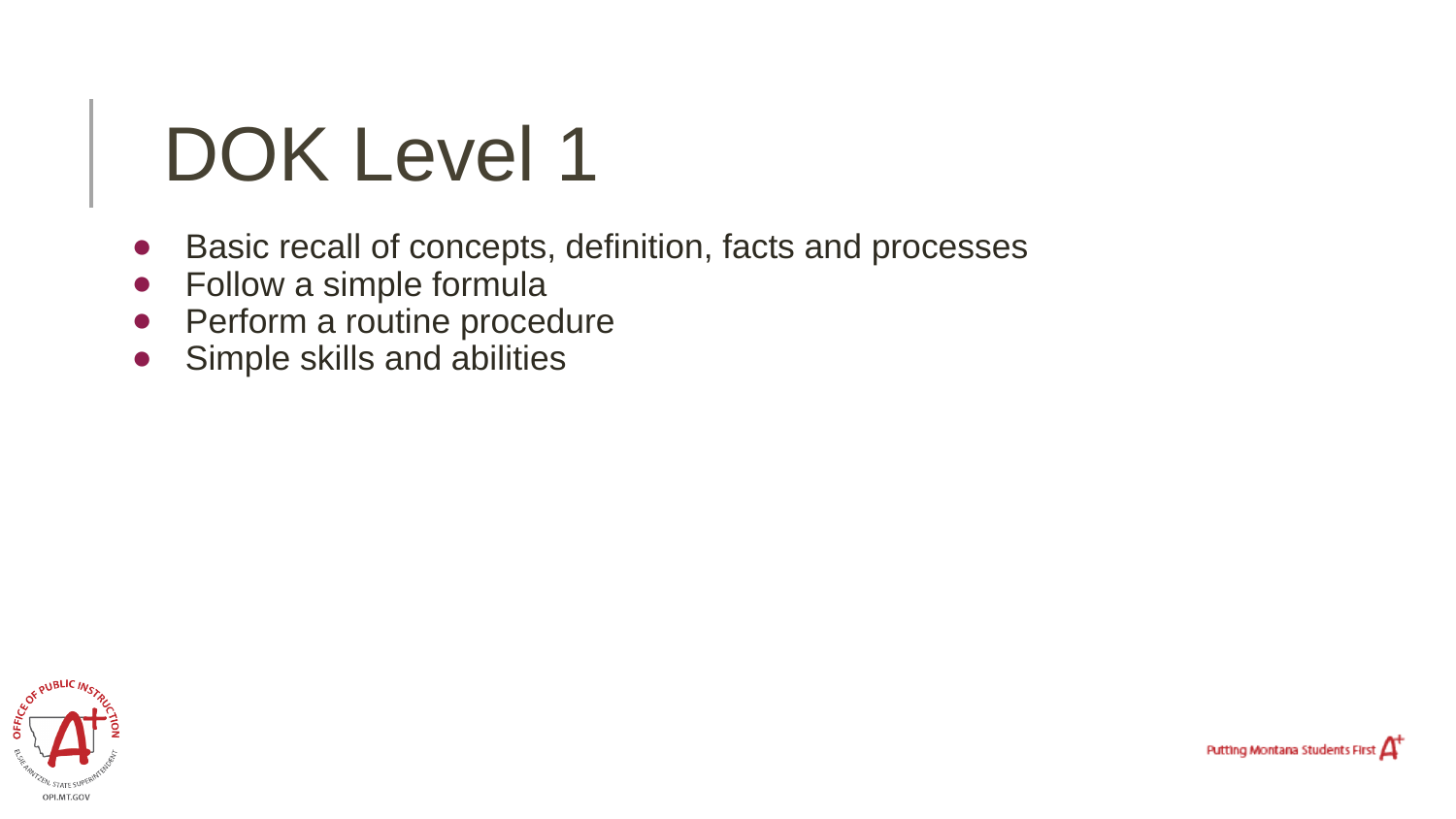

# DOK Level 1
Basic recall of concepts, definition, facts and processes
Follow a simple formula
Perform a routine procedure
Simple skills and abilities